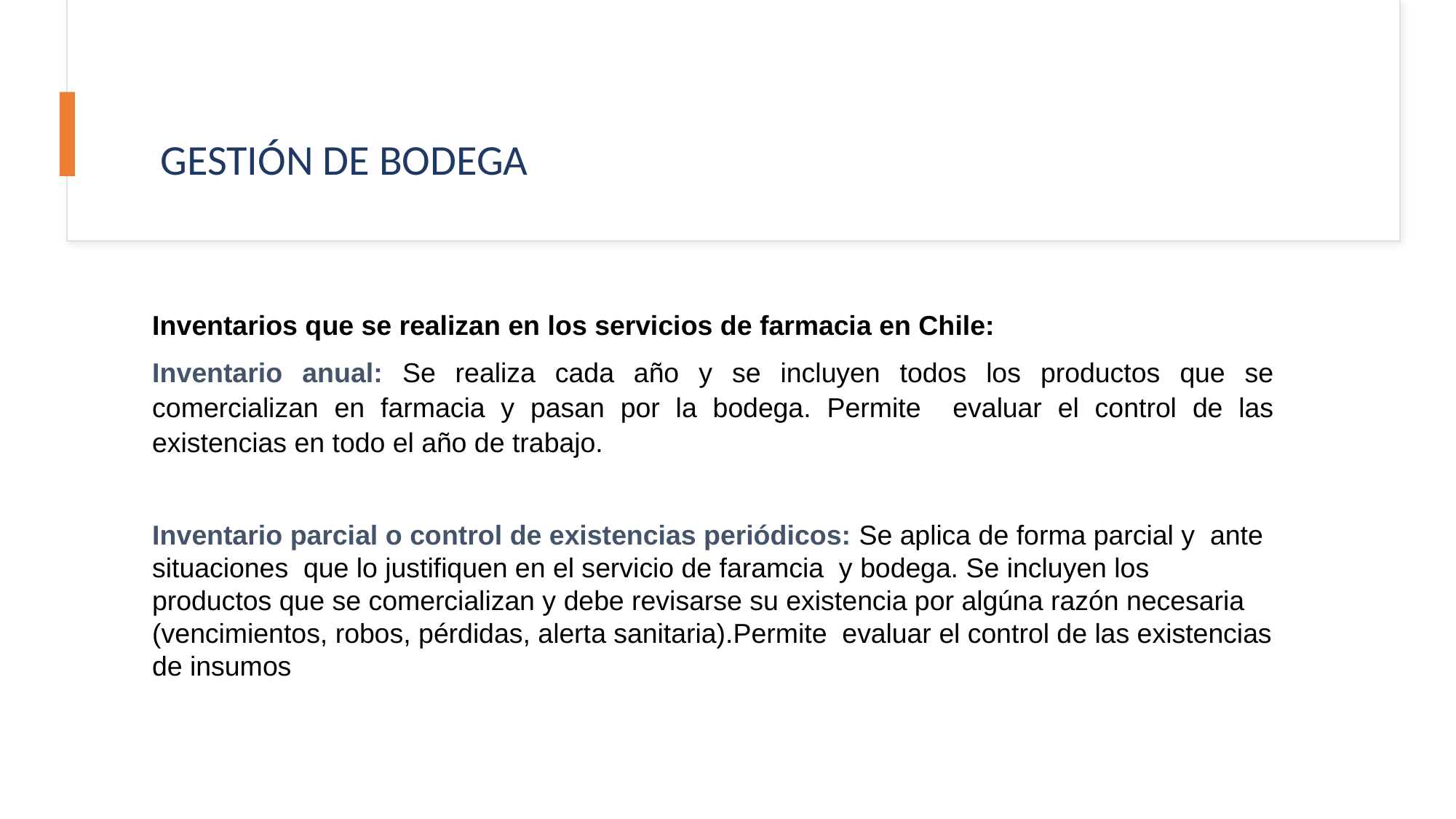

# GESTIÓN DE BODEGA
Inventarios que se realizan en los servicios de farmacia en Chile:
Inventario anual: Se realiza cada año y se incluyen todos los productos que se comercializan en farmacia y pasan por la bodega. Permite  evaluar el control de las existencias en todo el año de trabajo.

Inventario parcial o control de existencias periódicos: Se aplica de forma parcial y  ante situaciones  que lo justifiquen en el servicio de faramcia  y bodega. Se incluyen los productos que se comercializan y debe revisarse su existencia por algúna razón necesaria (vencimientos, robos, pérdidas, alerta sanitaria).Permite  evaluar el control de las existencias de insumos